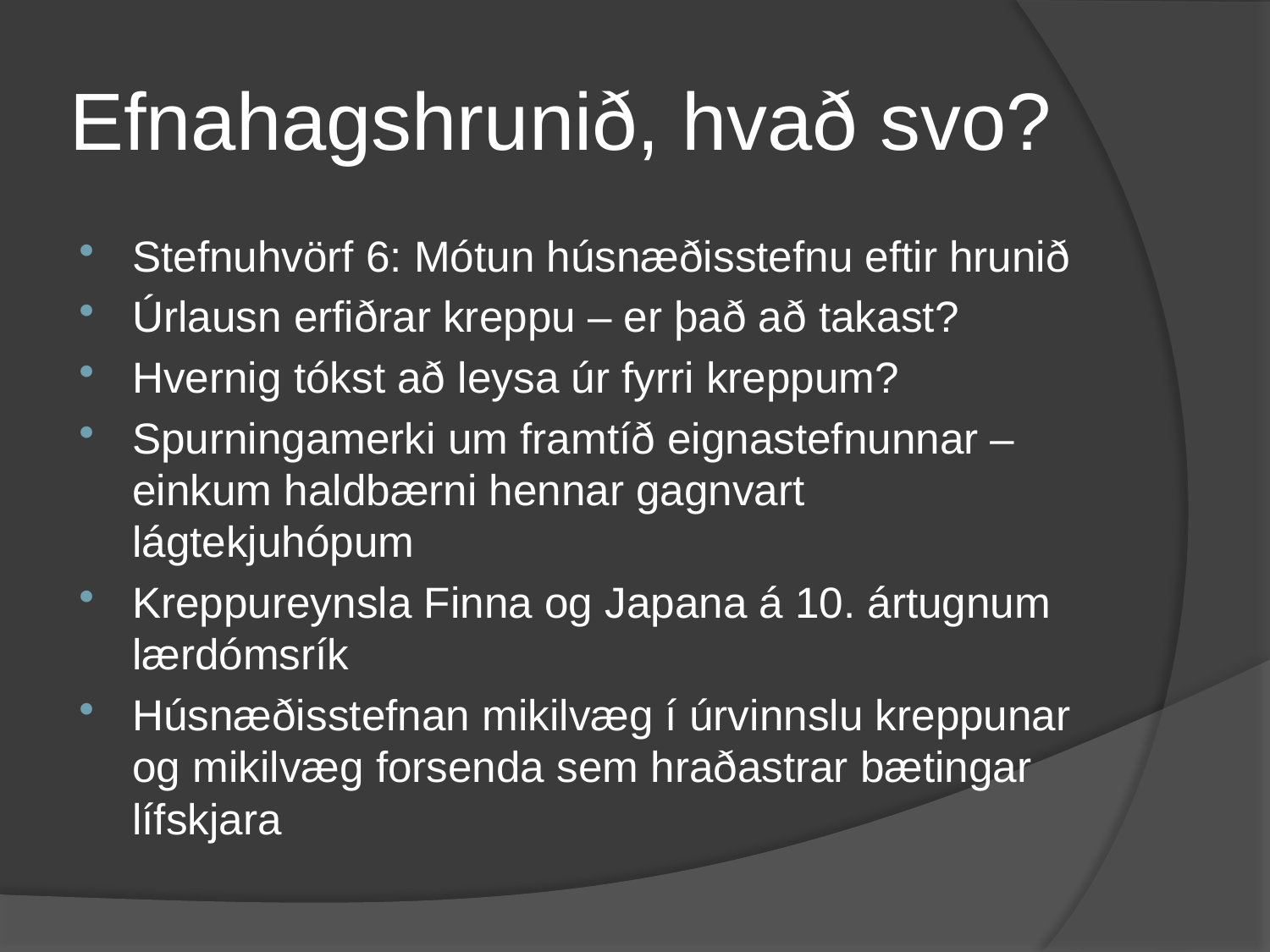

# Efnahagshrunið, hvað svo?
Stefnuhvörf 6: Mótun húsnæðisstefnu eftir hrunið
Úrlausn erfiðrar kreppu – er það að takast?
Hvernig tókst að leysa úr fyrri kreppum?
Spurningamerki um framtíð eignastefnunnar – einkum haldbærni hennar gagnvart lágtekjuhópum
Kreppureynsla Finna og Japana á 10. ártugnum lærdómsrík
Húsnæðisstefnan mikilvæg í úrvinnslu kreppunar og mikilvæg forsenda sem hraðastrar bætingar lífskjara